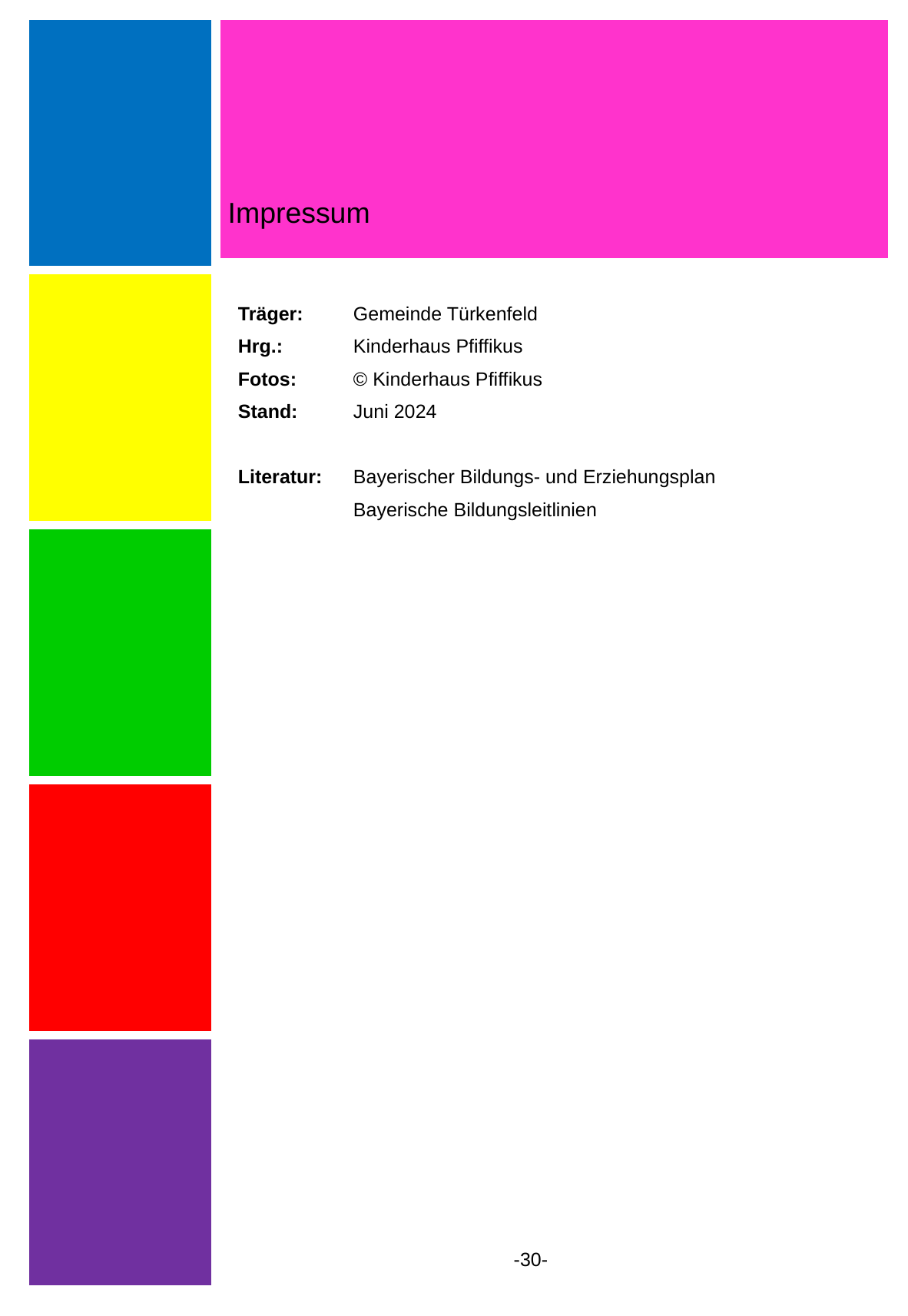

Impressum
|  |
| --- |
|  |
|  |
|  |
|  |

Träger: 	Gemeinde Türkenfeld
Hrg.:	Kinderhaus Pfiffikus
Fotos:	© Kinderhaus Pfiffikus
Stand:	Juni 2024

Literatur:	Bayerischer Bildungs- und Erziehungsplan
	Bayerische Bildungsleitlinien

-30-